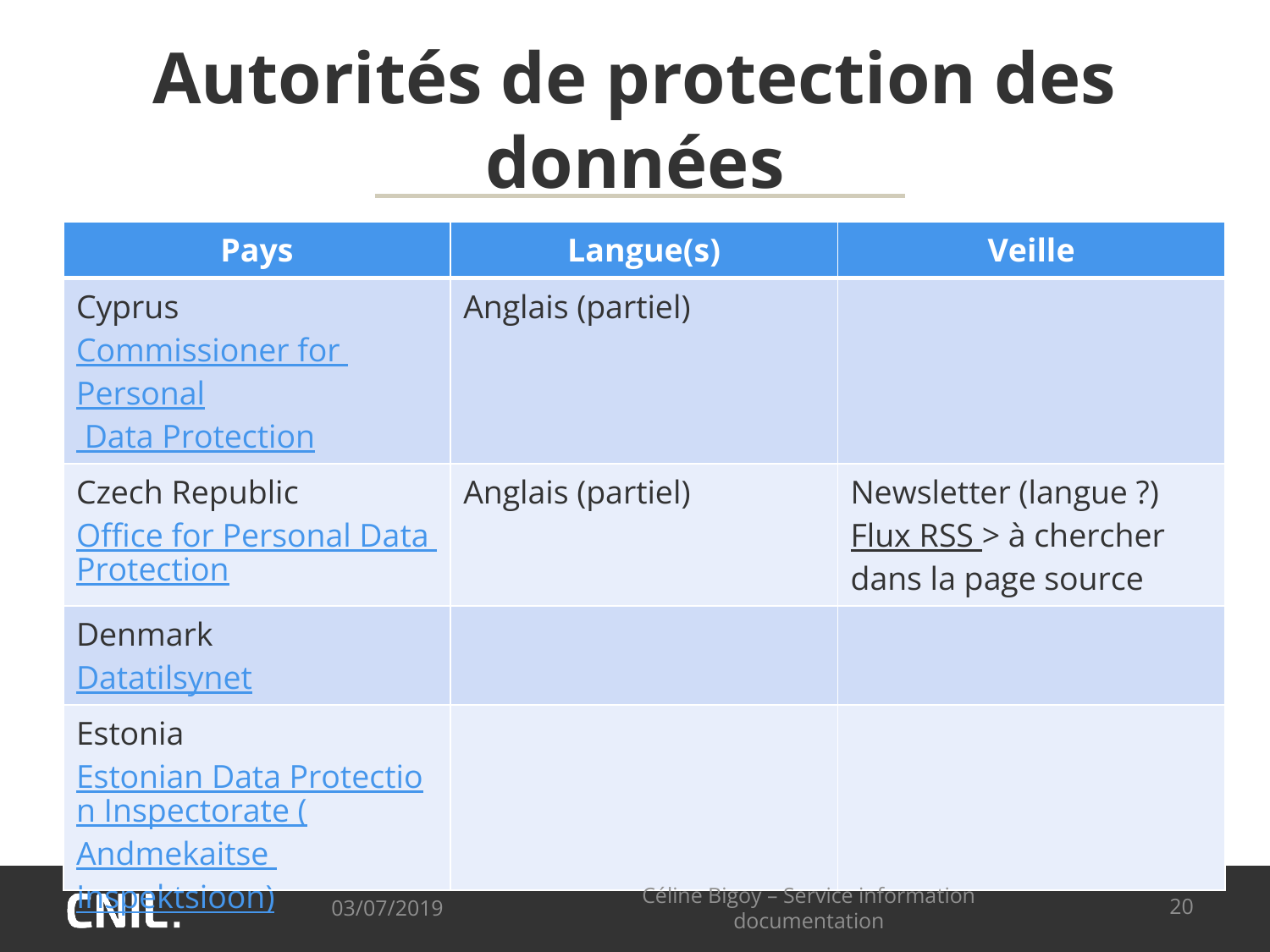

# Autorités de protection des données
| Pays | Langue(s) | Veille |
| --- | --- | --- |
| Cyprus Commissioner for Personal Data Protection | Anglais (partiel) |  |
| Czech Republic Office for Personal Data Protection | Anglais (partiel) | Newsletter (langue ?) Flux RSS > à chercher dans la page source |
| Denmark Datatilsynet |  |  |
| Estonia Estonian Data Protection Inspectorate (Andmekaitse Inspektsioon) |  |  |
03/07/2019
Céline Bigoy – Service information documentation
20